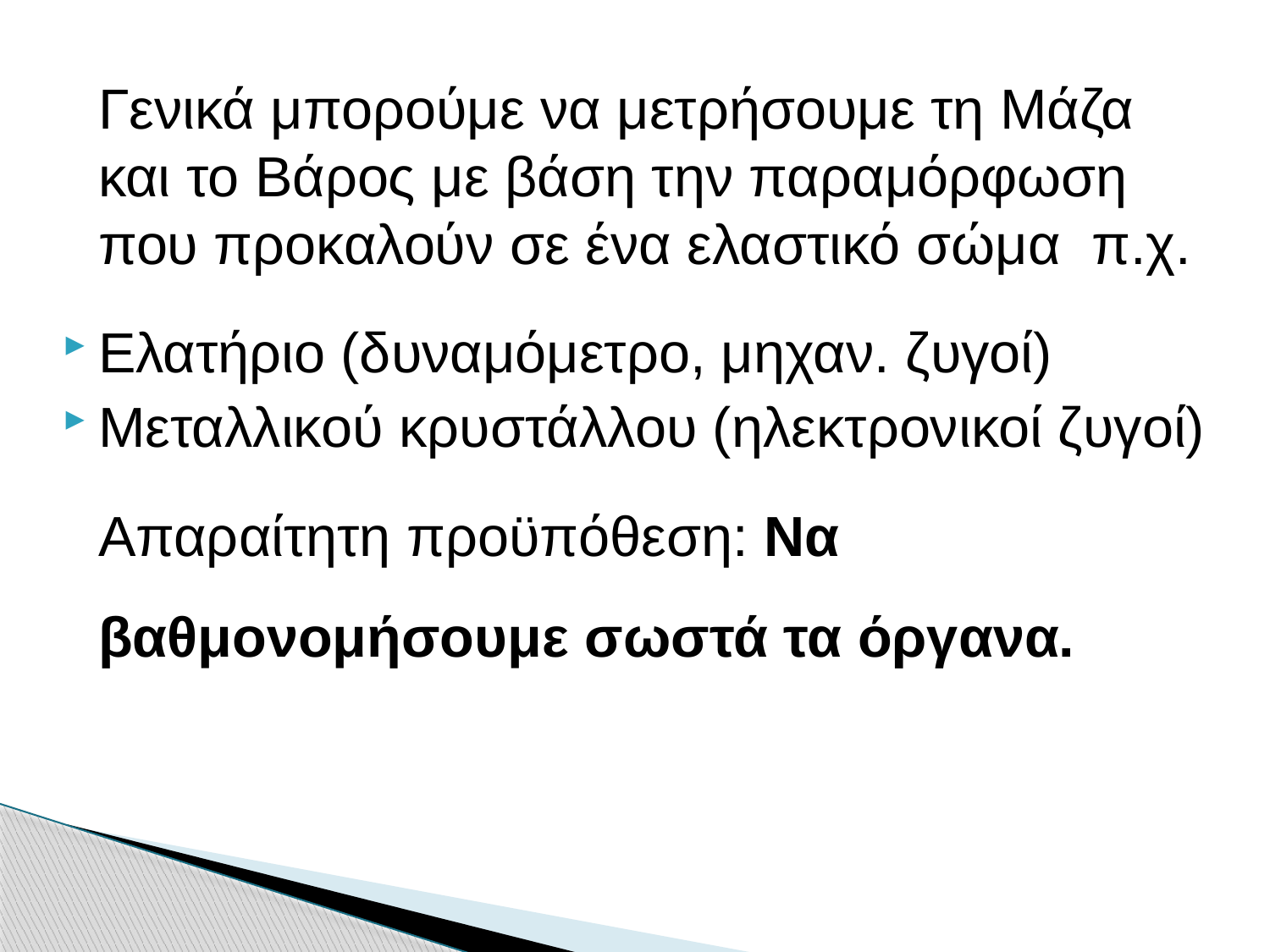

Γενικά μπορούμε να μετρήσουμε τη Μάζα και το Βάρος με βάση την παραμόρφωση που προκαλούν σε ένα ελαστικό σώμα  π.χ.
Ελατήριο (δυναμόμετρο, μηχαν. ζυγοί)
Μεταλλικού κρυστάλλου (ηλεκτρονικοί ζυγοί)
	Απαραίτητη προϋπόθεση: Να  βαθμονομήσουμε σωστά τα όργανα.